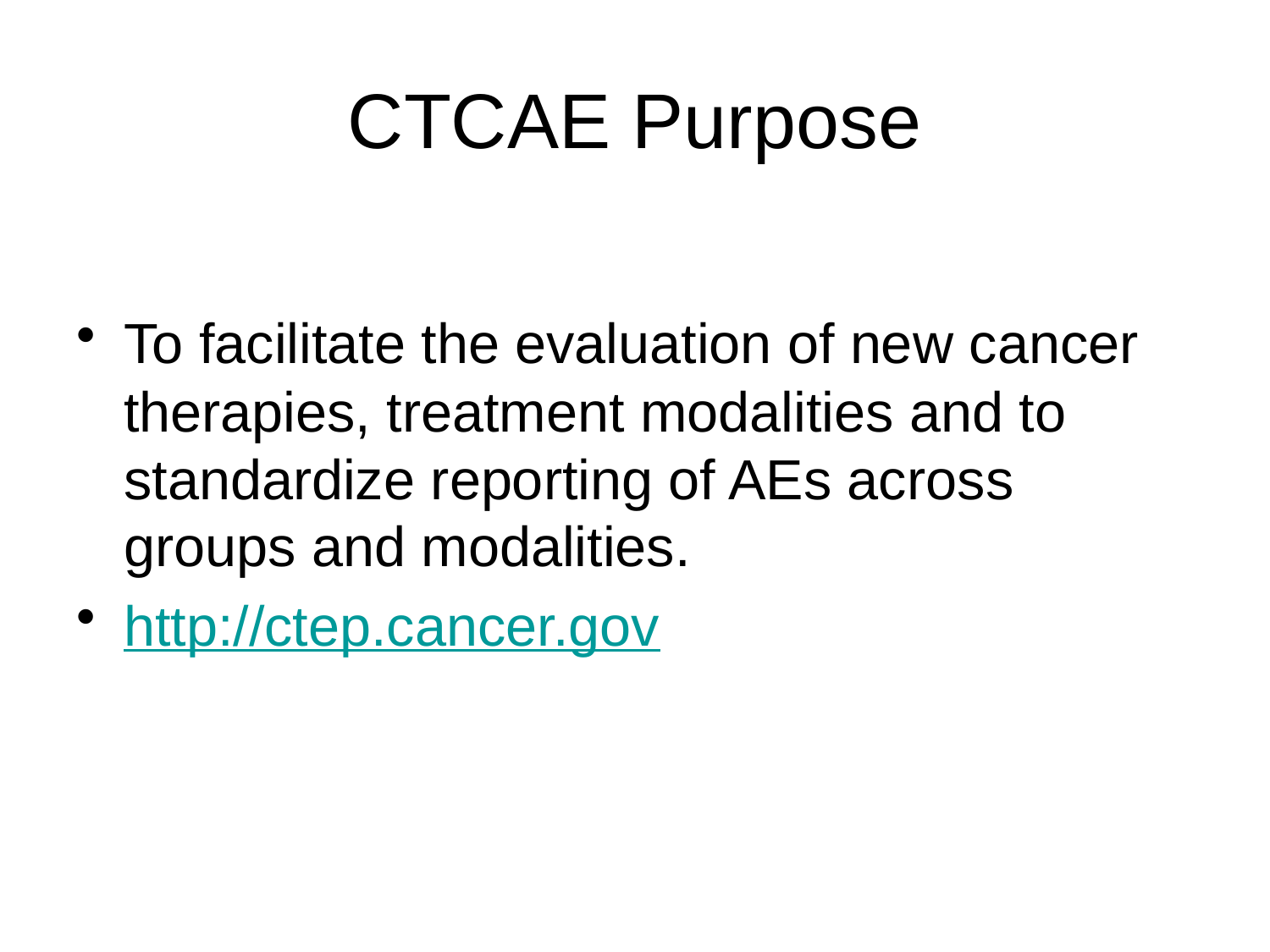

# CTCAE Purpose

To facilitate the evaluation of new cancer therapies, treatment modalities and to standardize reporting of AEs across groups and modalities.
http://ctep.cancer.gov